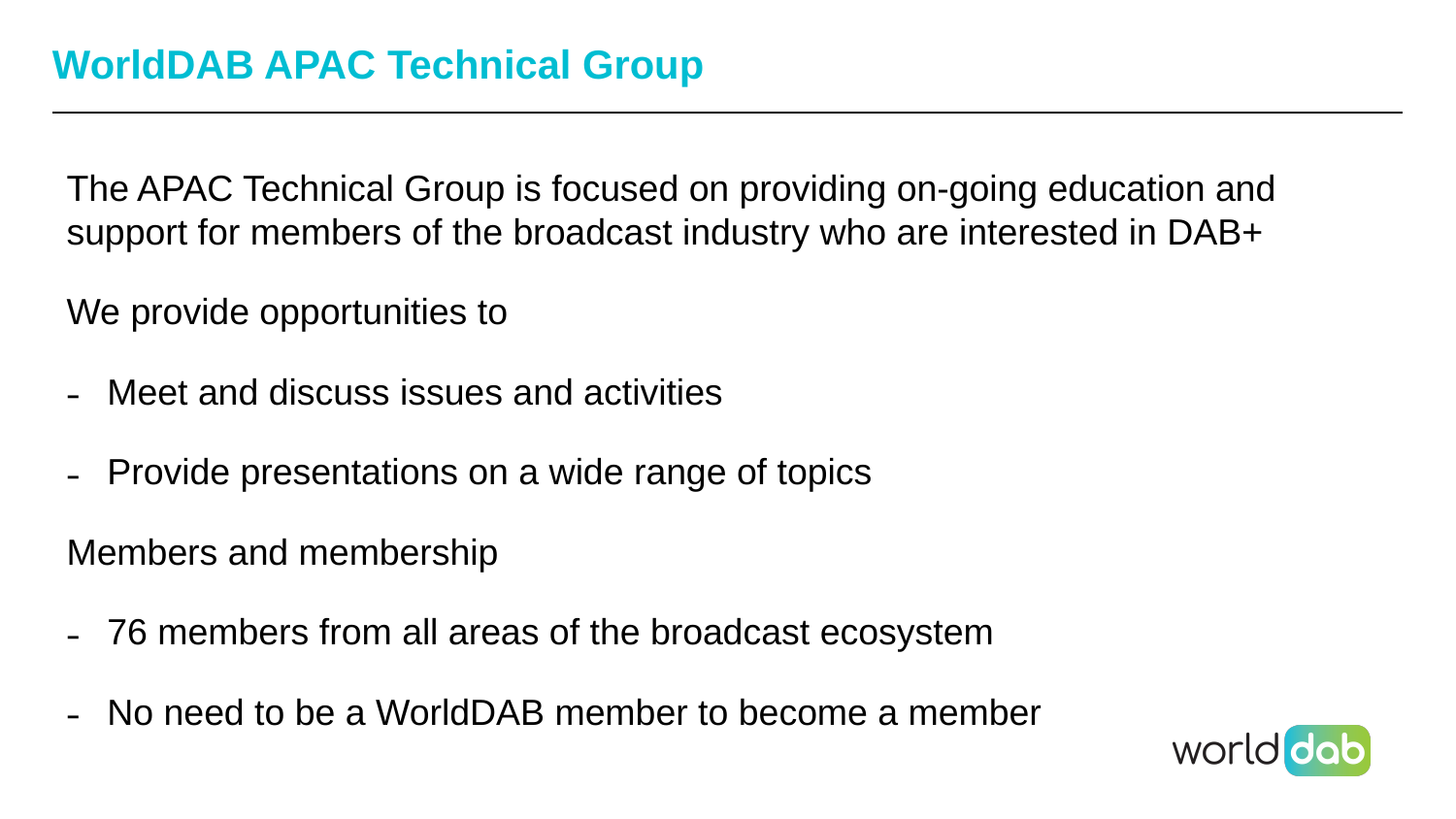

# WorldDAB APAC Technical Group
The APAC Technical Group is focused on providing on-going education and support for members of the broadcast industry who are interested in DAB+
We provide opportunities to
Meet and discuss issues and activities
Provide presentations on a wide range of topics
Members and membership
76 members from all areas of the broadcast ecosystem
No need to be a WorldDAB member to become a member